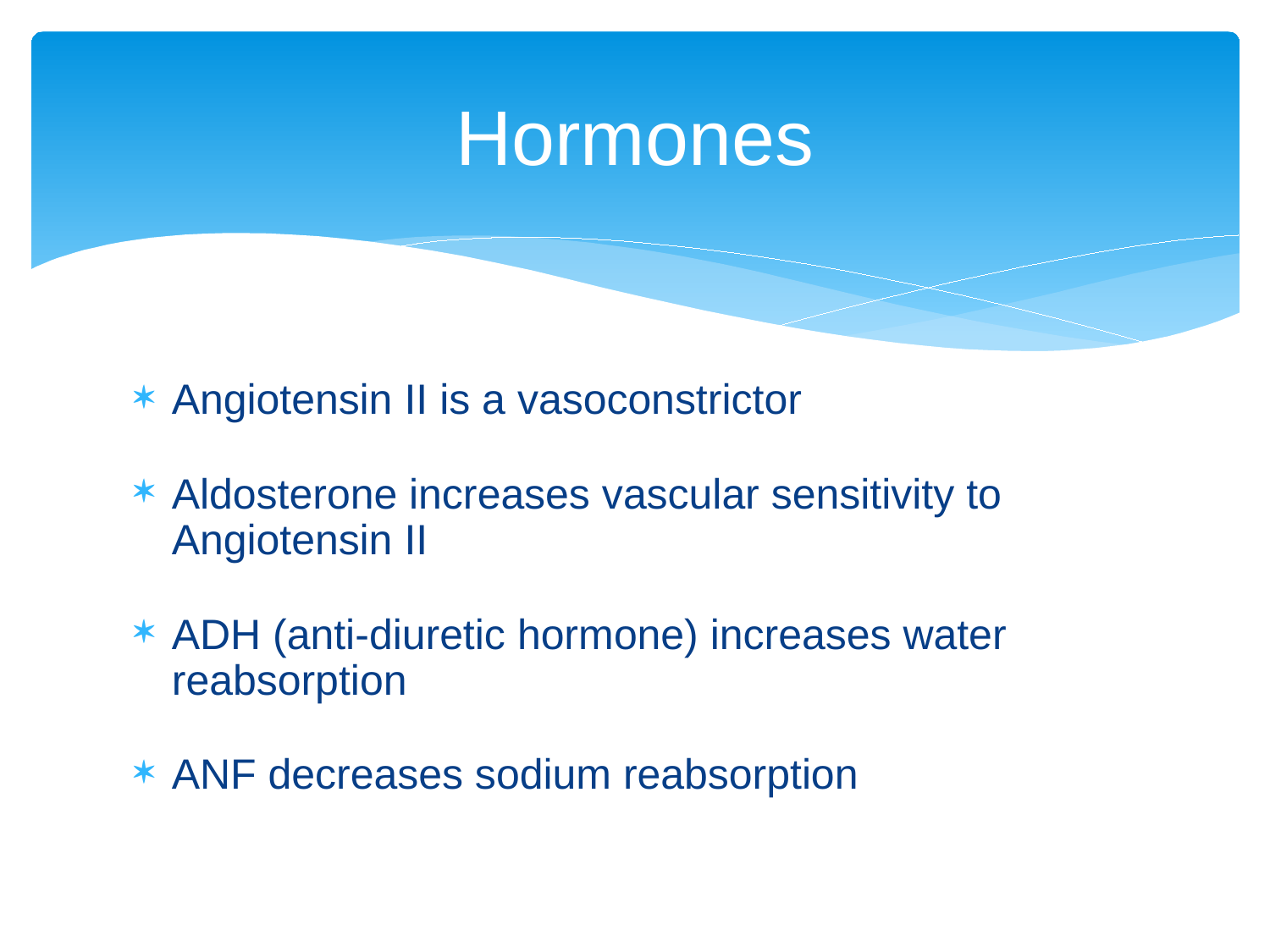

# Hormones
Angiotensin II is a vasoconstrictor

Aldosterone increases vascular sensitivity to Angiotensin II

ADH (anti-diuretic hormone) increases water reabsorption

ANF decreases sodium reabsorption